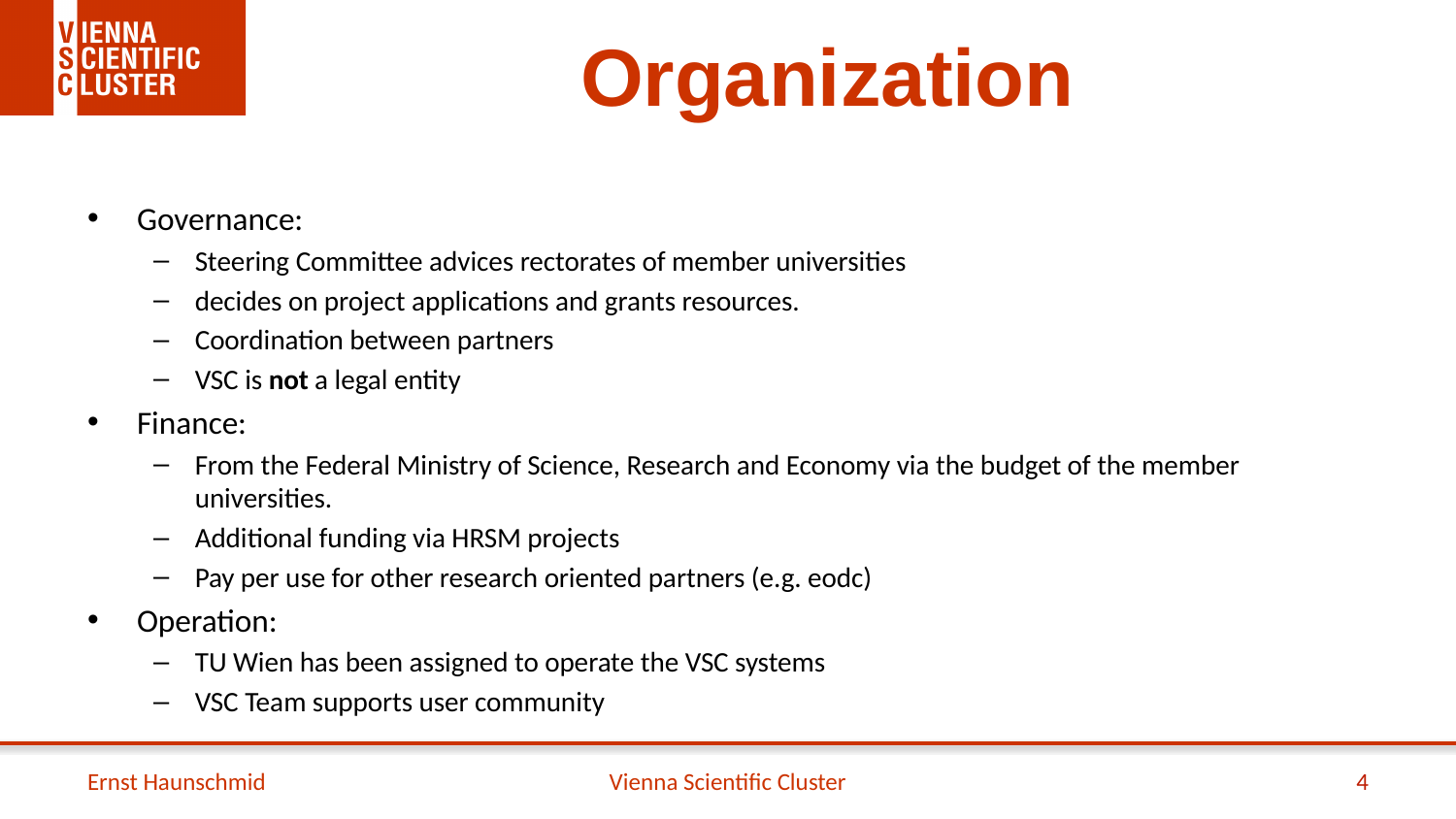

# Organization
Governance:
Steering Committee advices rectorates of member universities
decides on project applications and grants resources.
Coordination between partners
VSC is not a legal entity
Finance:
From the Federal Ministry of Science, Research and Economy via the budget of the member universities.
Additional funding via HRSM projects
Pay per use for other research oriented partners (e.g. eodc)
Operation:
TU Wien has been assigned to operate the VSC systems
VSC Team supports user community
Ernst Haunschmid
Vienna Scientific Cluster
4